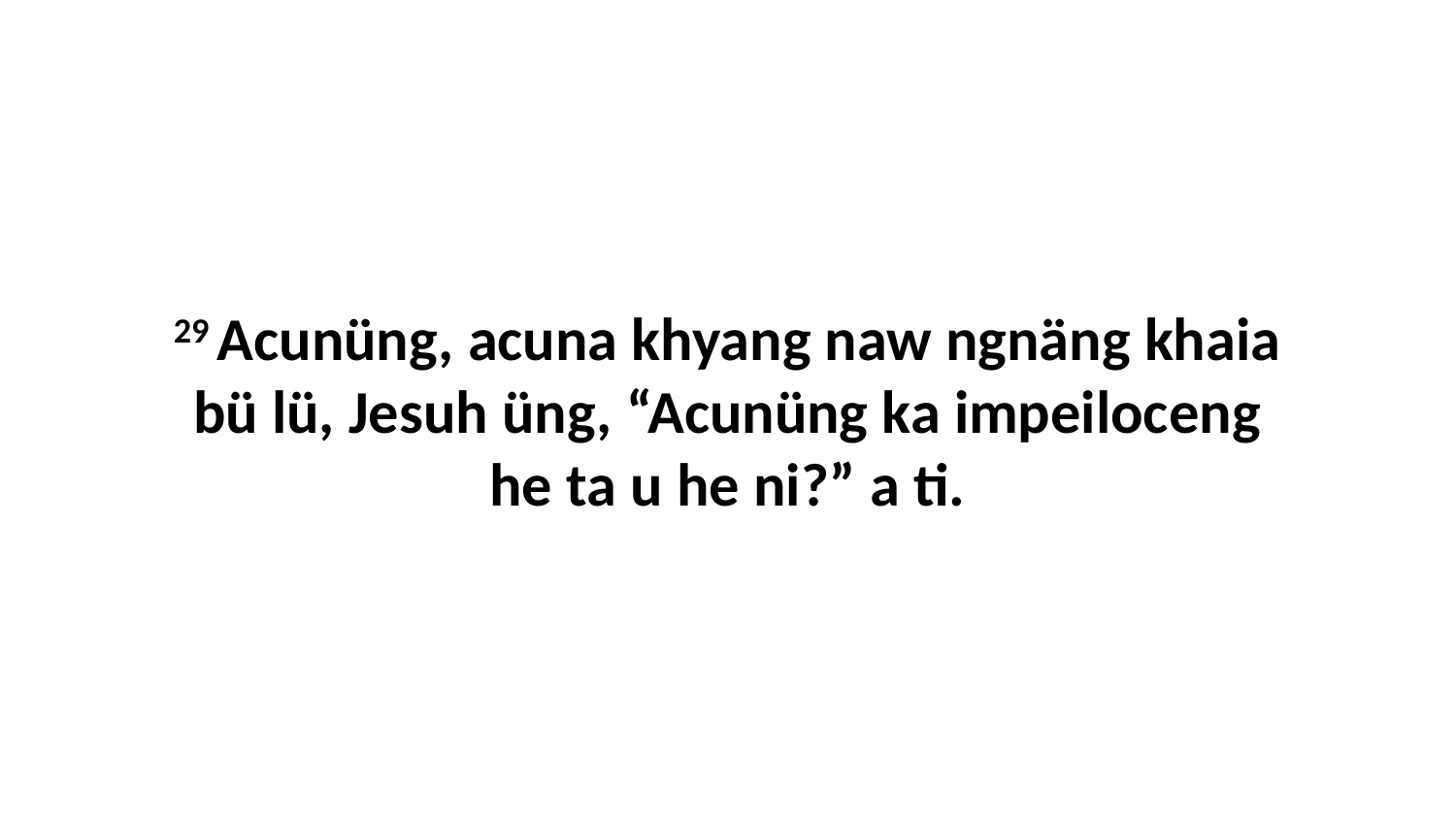

29 Acunüng, acuna khyang naw ngnäng khaia bü lü, Jesuh üng, “Acunüng ka impeiloceng he ta u he ni?” a ti.